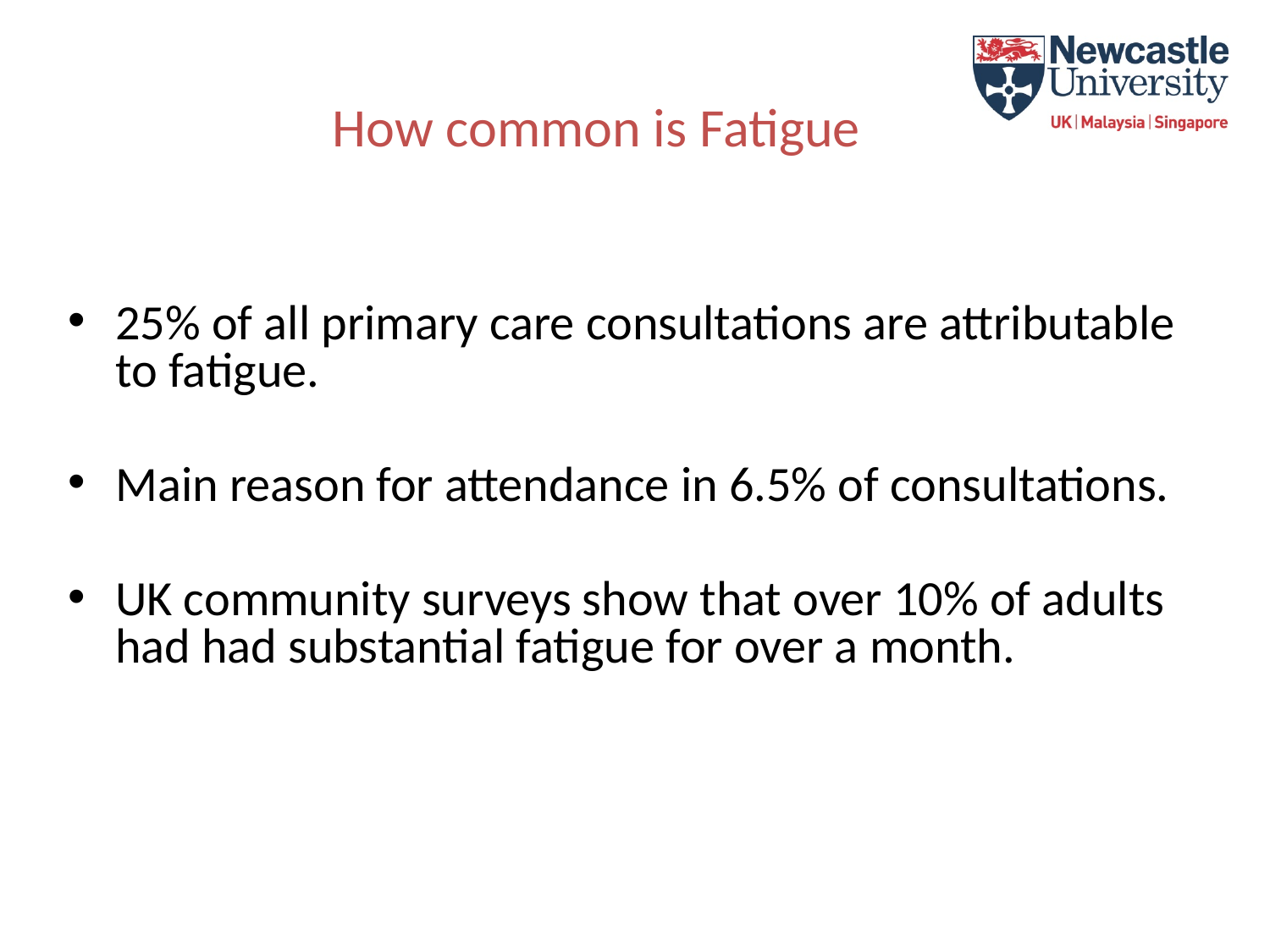

How common is Fatigue

25% of all primary care consultations are attributable to fatigue.

Main reason for attendance in 6.5% of consultations.

UK community surveys show that over 10% of adults had had substantial fatigue for over a month.